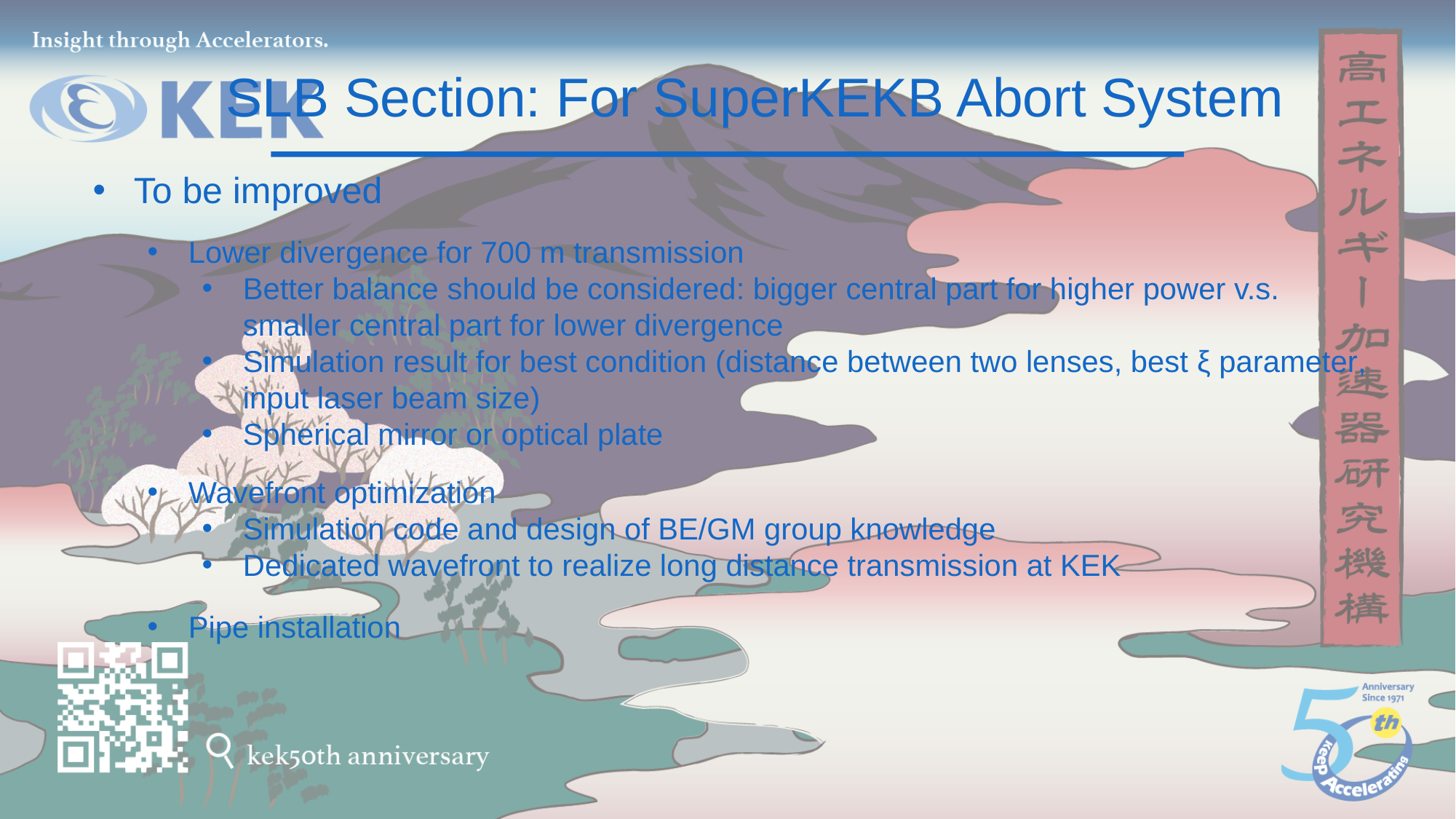

SLB Section: For SuperKEKB Abort System

To be improved

Lower divergence for 700 m transmission
Better balance should be considered: bigger central part for higher power v.s. smaller central part for lower divergence
Simulation result for best condition (distance between two lenses, best ξ parameter, input laser beam size)
Spherical mirror or optical plate

Wavefront optimization
Simulation code and design of BE/GM group knowledge
Dedicated wavefront to realize long distance transmission at KEK

Pipe installation